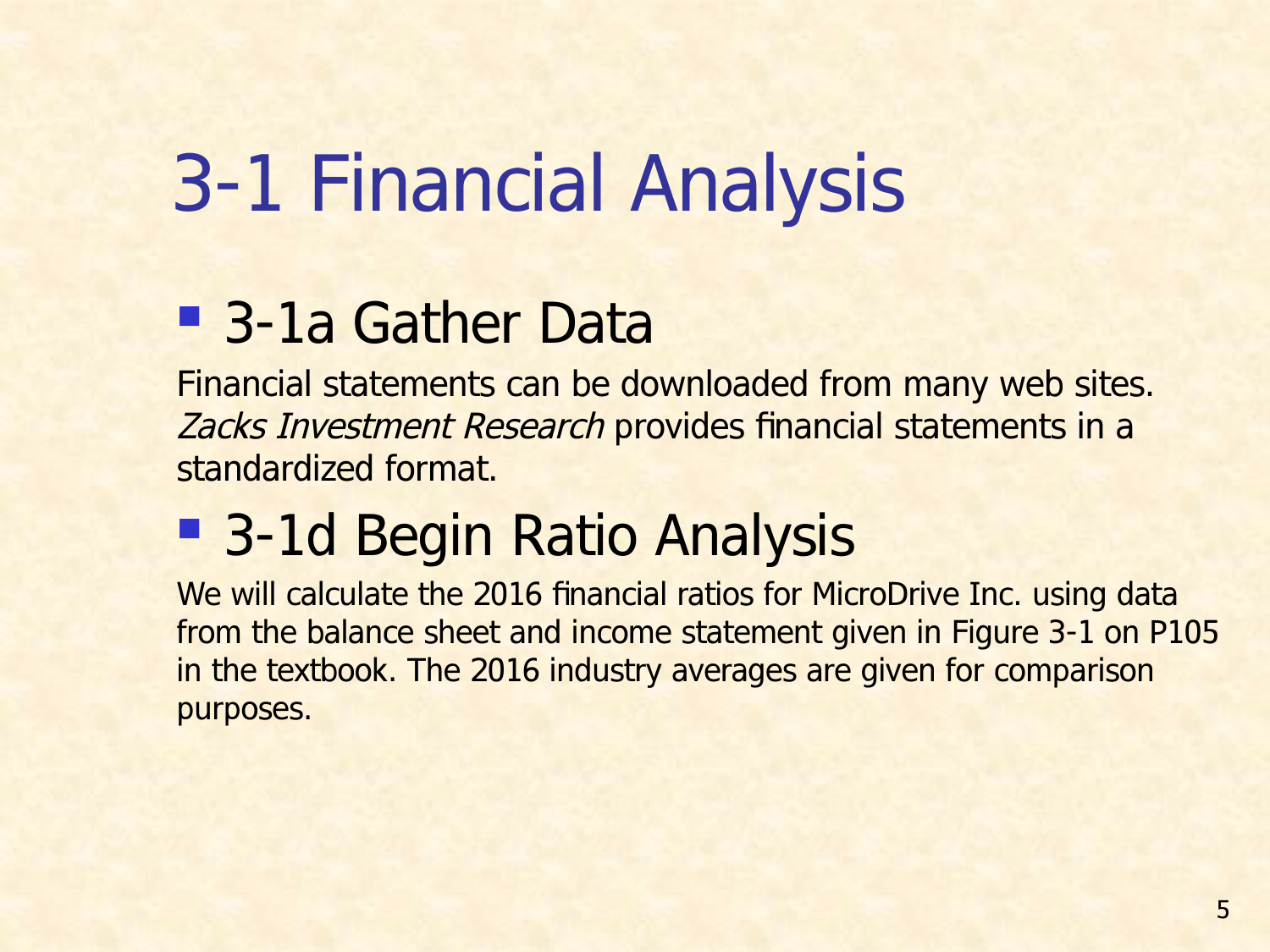

# 3-1 Financial Analysis
3-1a Gather Data
Financial statements can be downloaded from many web sites. Zacks Investment Research provides financial statements in a standardized format.
3-1d Begin Ratio Analysis
We will calculate the 2016 financial ratios for MicroDrive Inc. using data from the balance sheet and income statement given in Figure 3-1 on P105 in the textbook. The 2016 industry averages are given for comparison purposes.

5